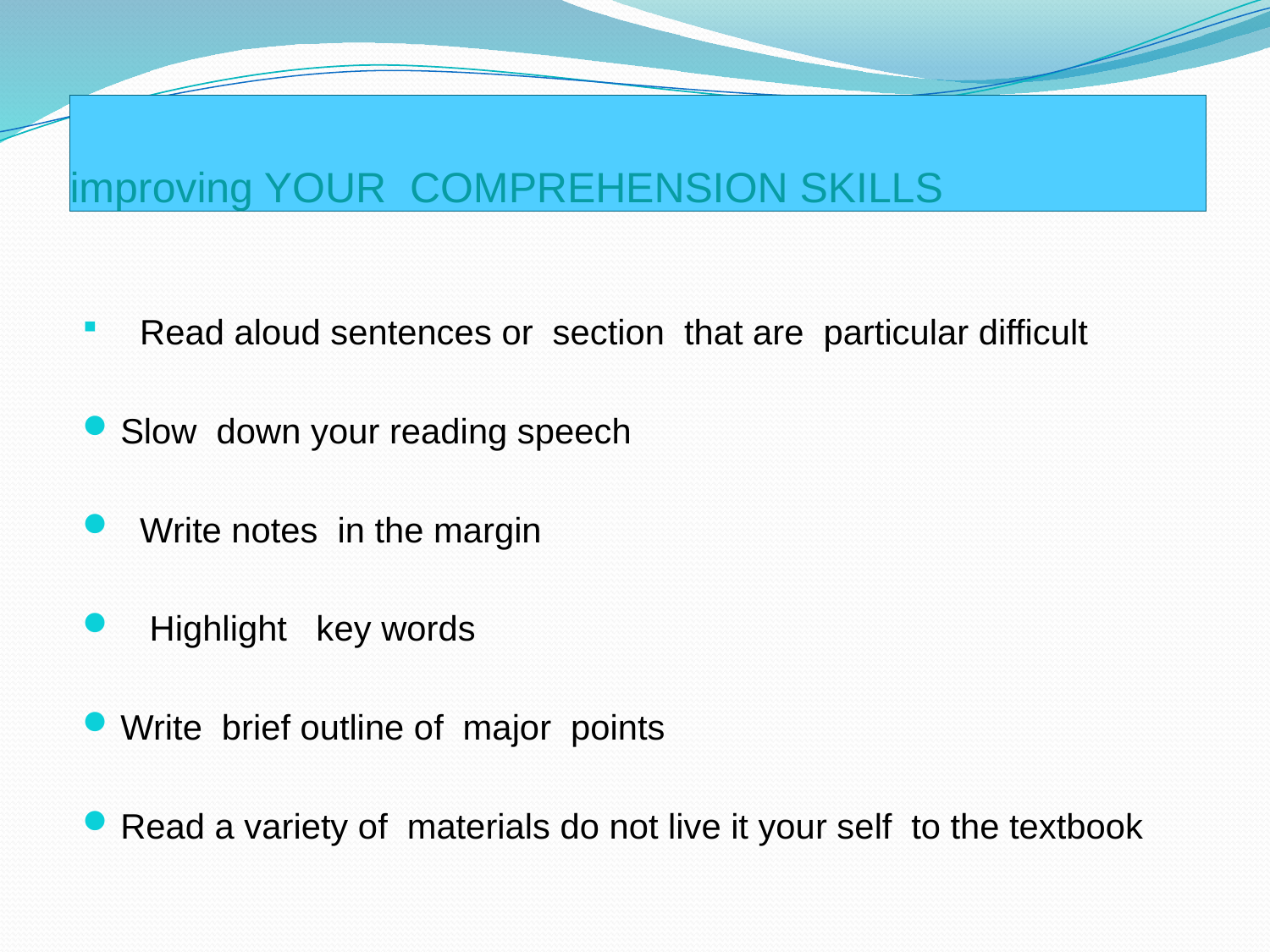

# improving YOUR  COMPREHENSION SKILLS

  Read aloud sentences or  section  that are  particular difficult

Slow  down your reading speech

  Write notes  in the margin

   Highlight   key words

Write  brief outline of  major  points

Read a variety of  materials do not live it your self  to the textbook